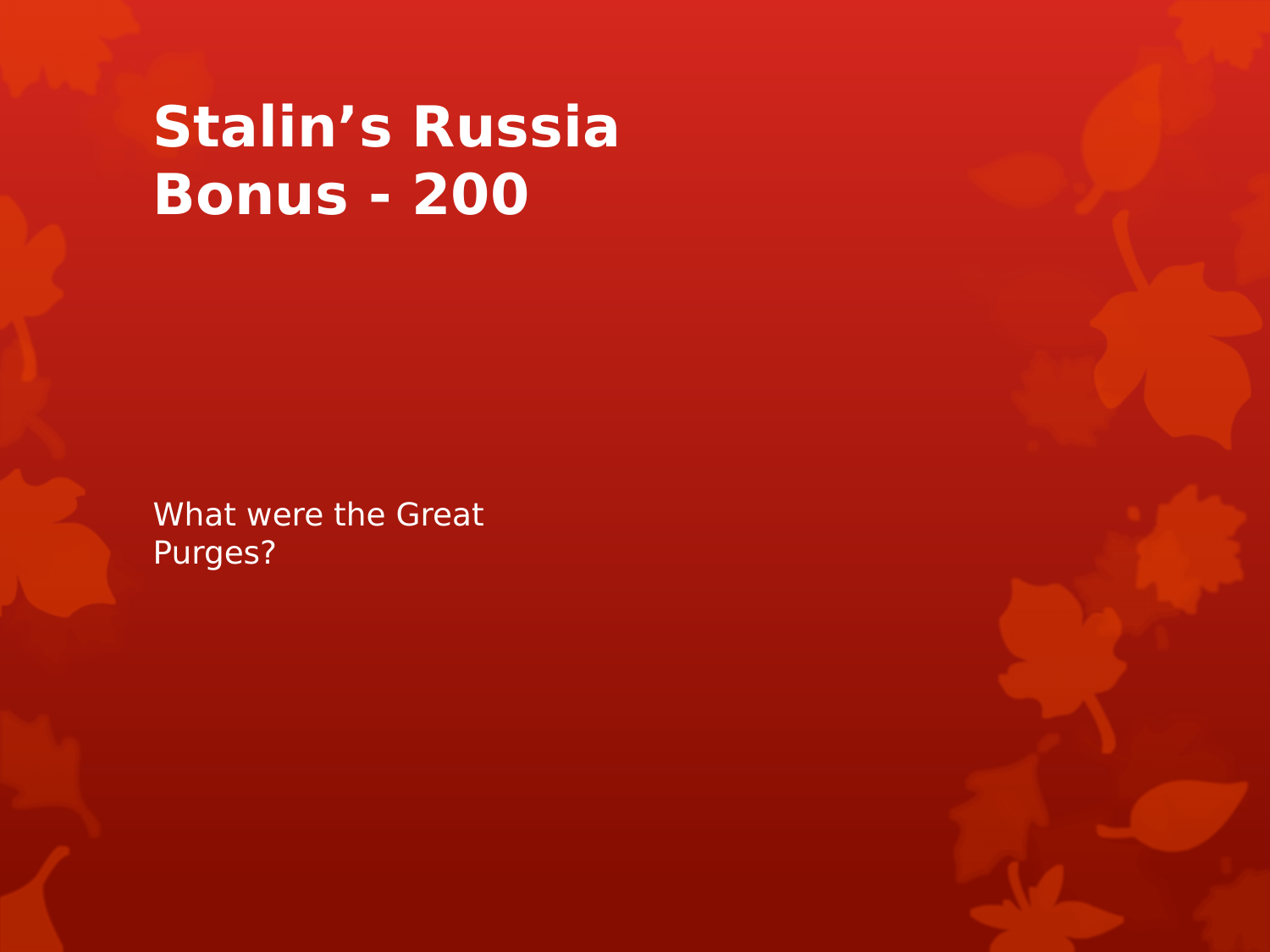

# Stalin’s Russia Bonus - 200
What were the Great Purges?